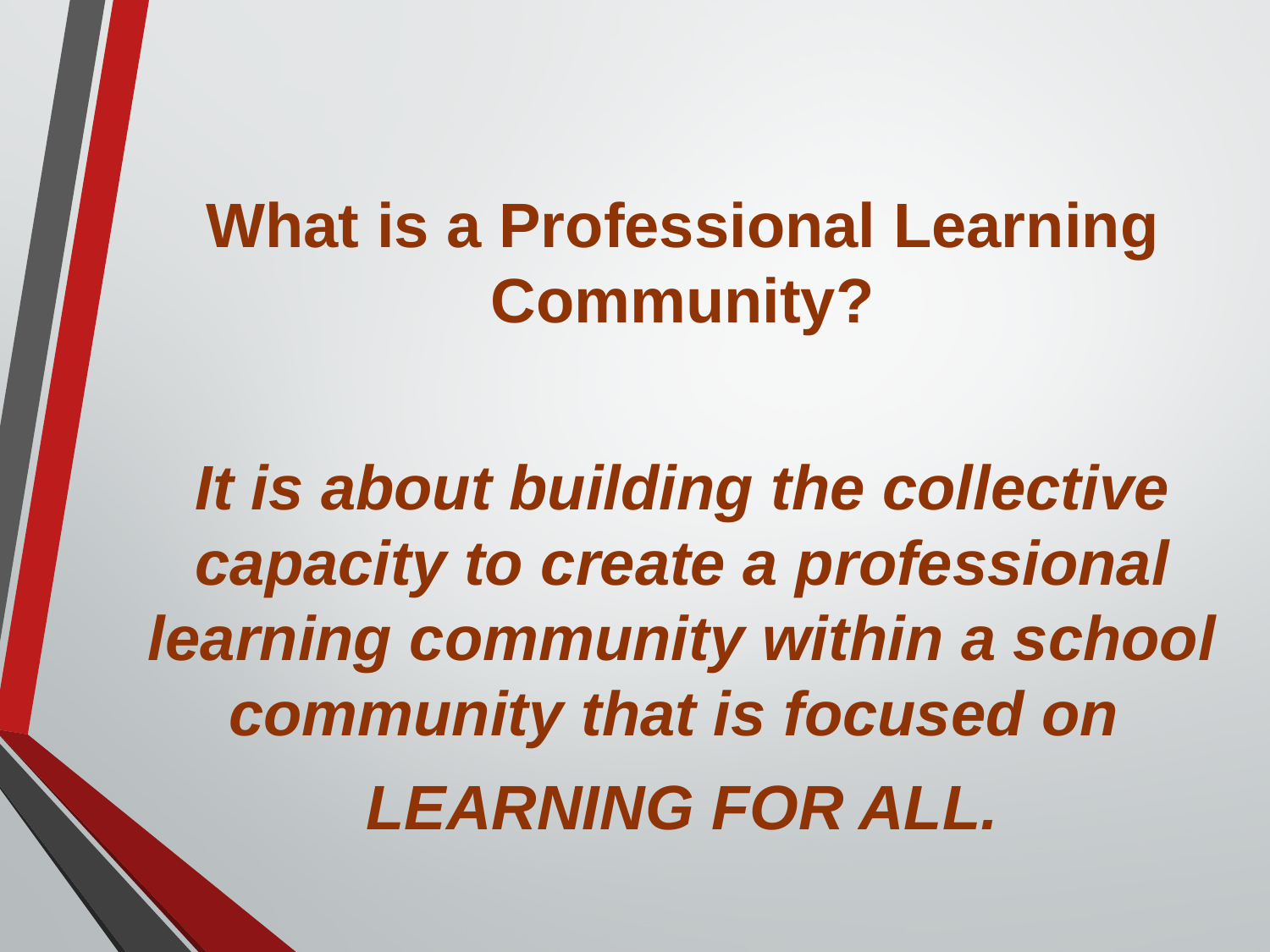

What is a Professional Learning Community?

It is about building the collective capacity to create a professional learning community within a school community that is focused on
LEARNING FOR ALL.